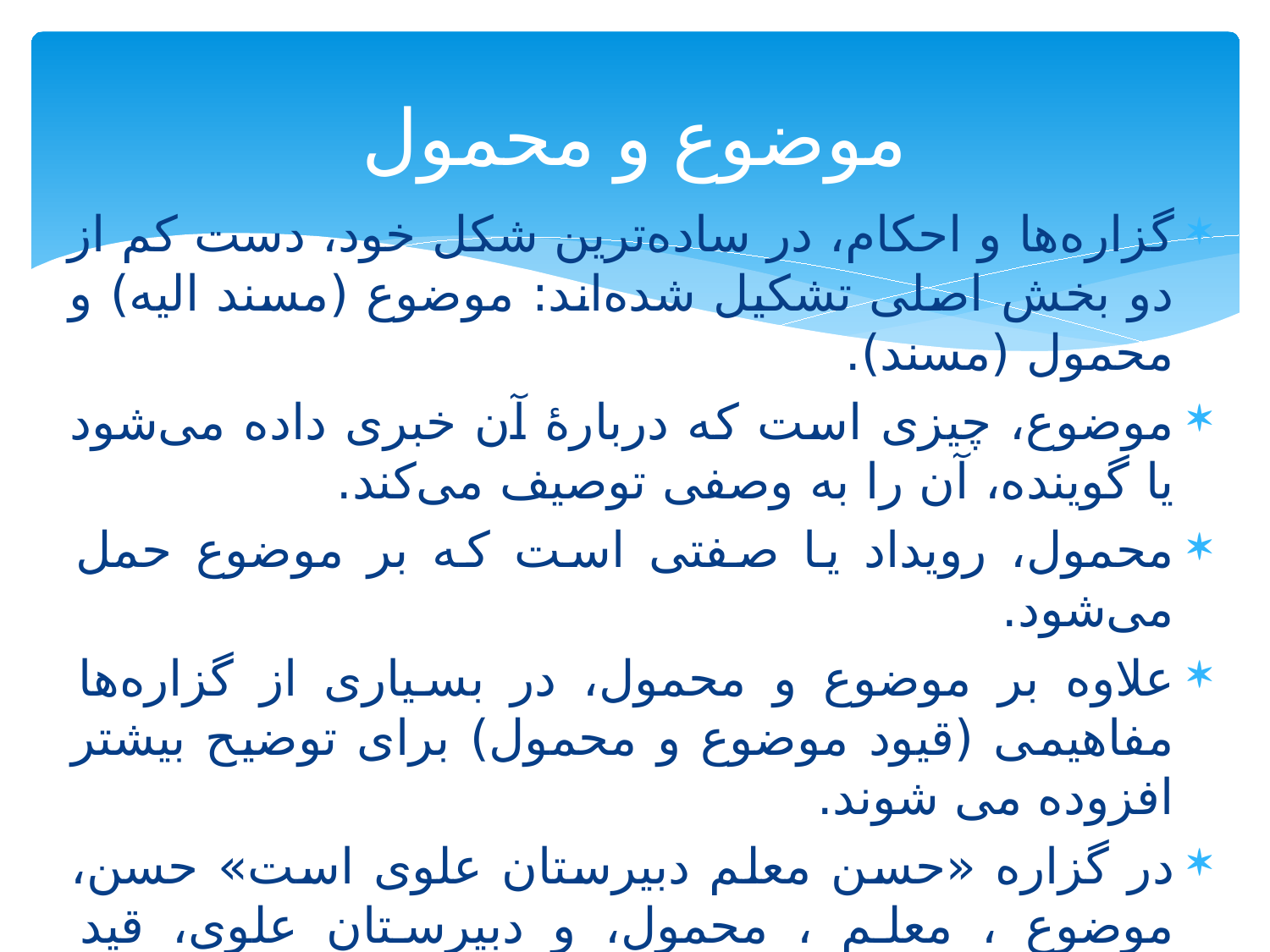

# موضوع و محمول
گزاره‌ها و احکام، در ساده‌ترین شکل خود، دست کم از دو بخش اصلی تشکیل شده‌اند: موضوع (مسند الیه) و محمول (مسند).
موضوع، چیزی است که دربارۀ آن خبری داده می‌شود یا گوینده، آن را به وصفی توصیف می‌کند.
محمول، رویداد یا صفتی است که بر موضوع حمل می‌شود.
علاوه بر موضوع و محمول، در بسیاری از گزاره‌ها مفاهیمی (قیود موضوع و محمول) برای توضیح بیشتر افزوده می شوند.
در گزاره «حسن معلم دبیرستان علوی است» حسن، موضوع ، معلم ، محمول، و دبیرستان علوی، قید محمول است. در حقیقت این قید، معلم بودن او را محدود به دبیرستان علوی می‌کند و دیگر دبیرستان‌ها را از دایره دبیری وی خارج می‌سازد.